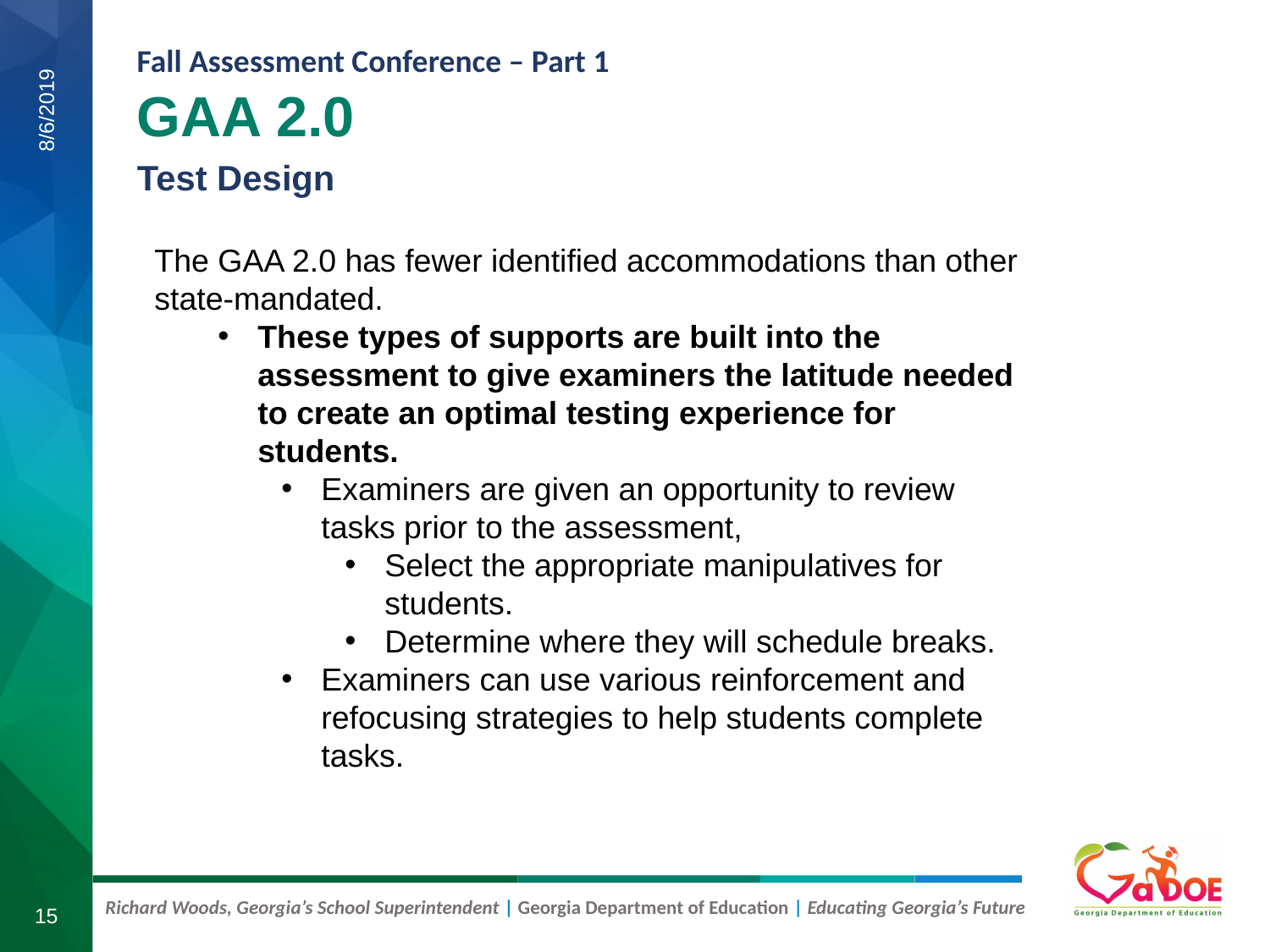

GAA 2.0
Test Design
8/6/2019
The GAA 2.0 has fewer identified accommodations than other state-mandated.
These types of supports are built into the assessment to give examiners the latitude needed to create an optimal testing experience for students.
Examiners are given an opportunity to review tasks prior to the assessment,
Select the appropriate manipulatives for students.
Determine where they will schedule breaks.
Examiners can use various reinforcement and refocusing strategies to help students complete tasks.
15